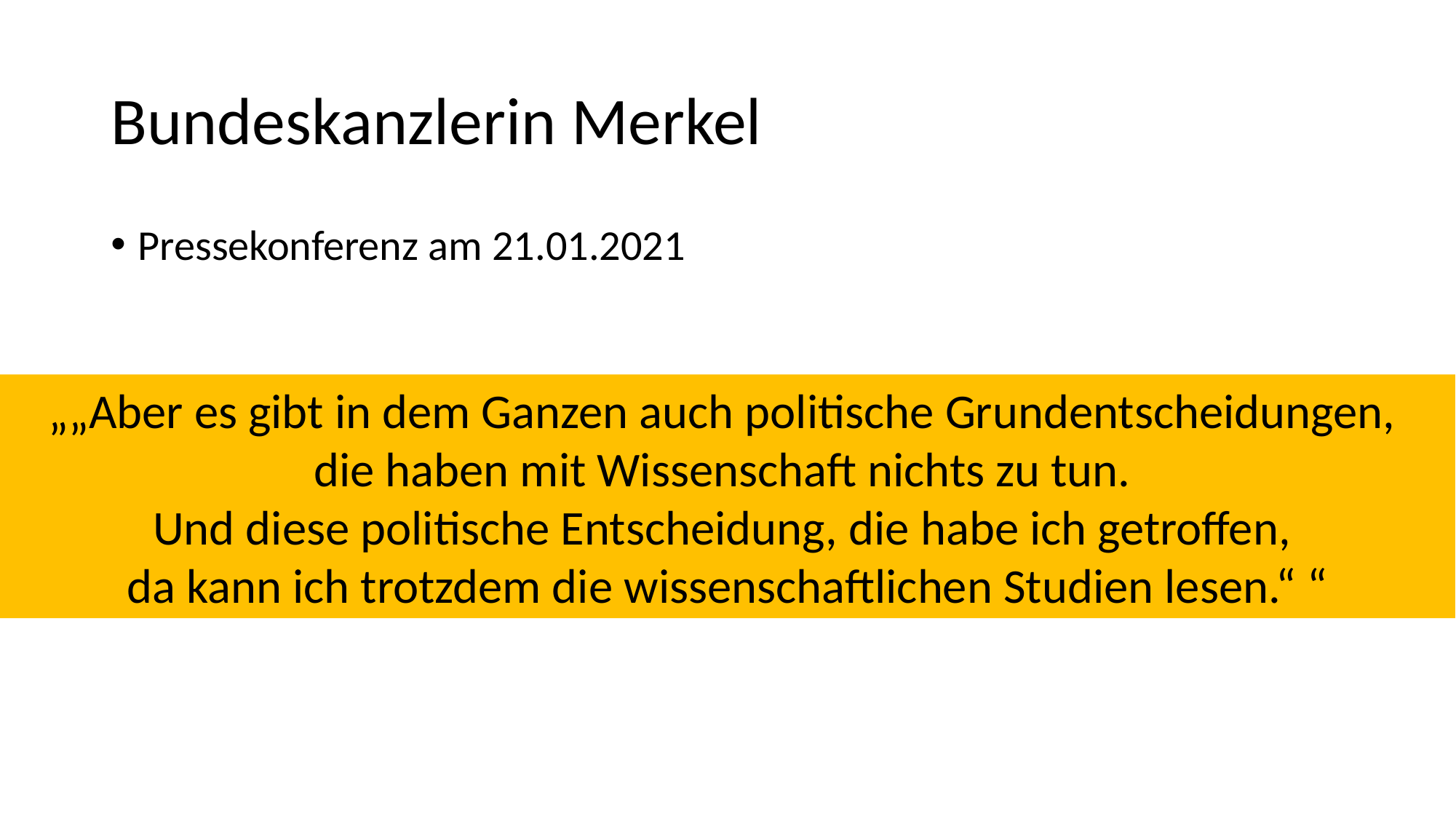

# Bundeskanzlerin Merkel
Pressekonferenz am 21.01.2021
„„Aber es gibt in dem Ganzen auch politische Grundentscheidungen,
die haben mit Wissenschaft nichts zu tun.
Und diese politische Entscheidung, die habe ich getroffen,
da kann ich trotzdem die wissenschaftlichen Studien lesen.“ “